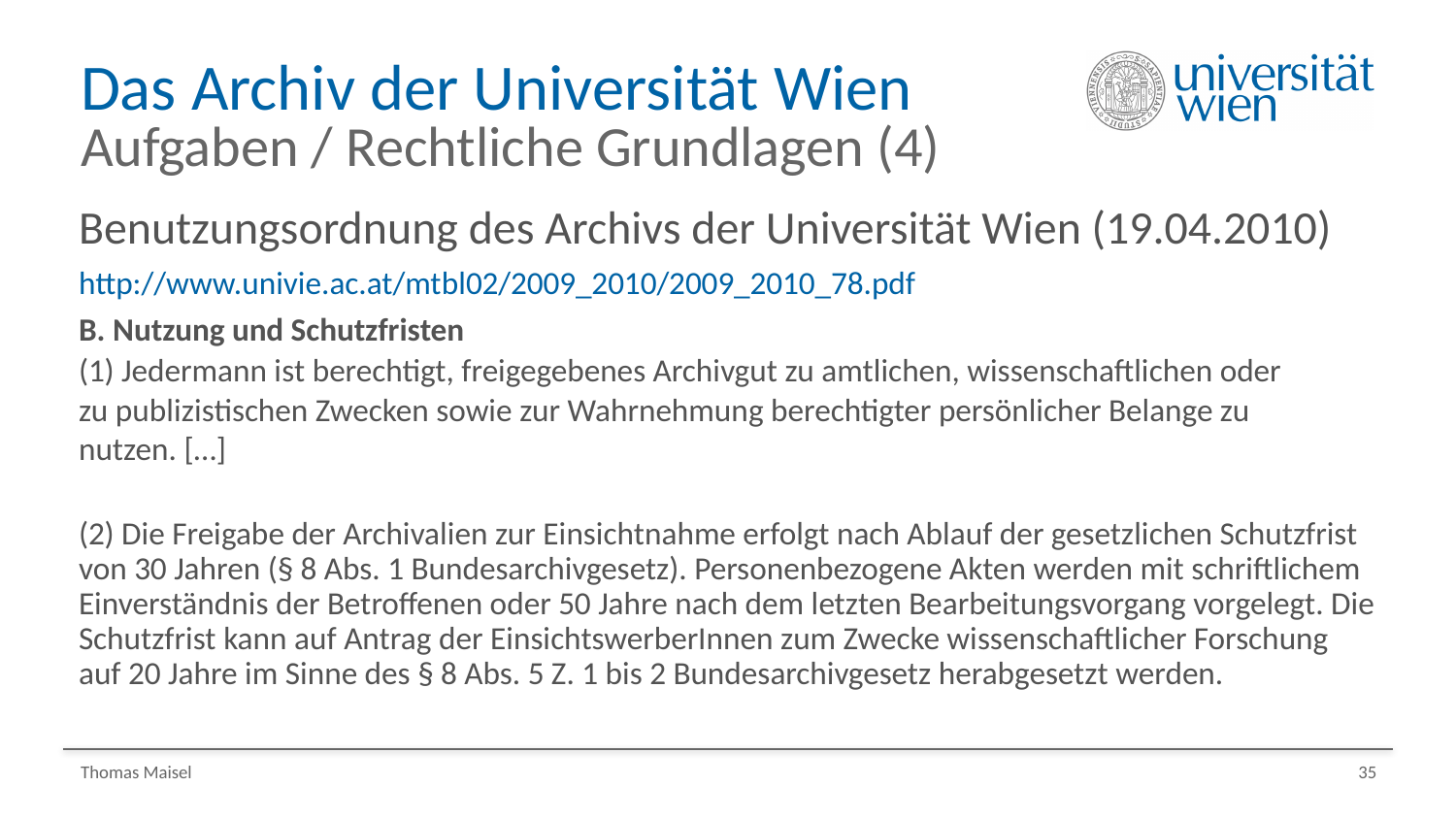

# Das Archiv der Universität Wien Aufgaben / Rechtliche Grundlagen (4)
Benutzungsordnung des Archivs der Universität Wien (19.04.2010)
http://www.univie.ac.at/mtbl02/2009_2010/2009_2010_78.pdf
B. Nutzung und Schutzfristen
(1) Jedermann ist berechtigt, freigegebenes Archivgut zu amtlichen, wissenschaftlichen oder
zu publizistischen Zwecken sowie zur Wahrnehmung berechtigter persönlicher Belange zu
nutzen. […]

(2) Die Freigabe der Archivalien zur Einsichtnahme erfolgt nach Ablauf der gesetzlichen Schutzfrist von 30 Jahren (§ 8 Abs. 1 Bundesarchivgesetz). Personenbezogene Akten werden mit schriftlichem Einverständnis der Betroffenen oder 50 Jahre nach dem letzten Bearbeitungsvorgang vorgelegt. Die Schutzfrist kann auf Antrag der EinsichtswerberInnen zum Zwecke wissenschaftlicher Forschung auf 20 Jahre im Sinne des § 8 Abs. 5 Z. 1 bis 2 Bundesarchivgesetz herabgesetzt werden.
Thomas Maisel
35